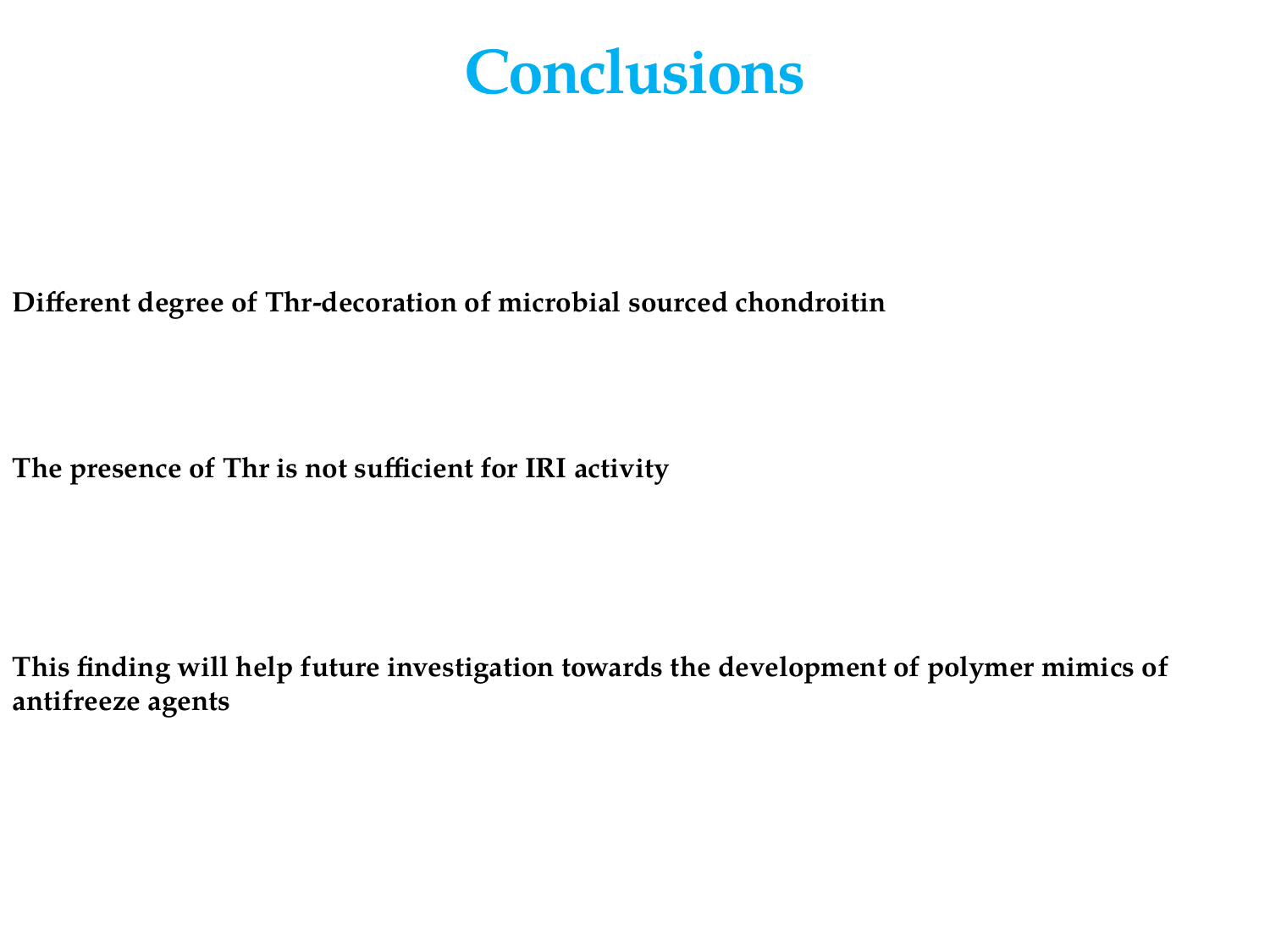

# Conclusions
Different degree of Thr-decoration of microbial sourced chondroitin
The presence of Thr is not sufficient for IRI activity
This finding will help future investigation towards the development of polymer mimics of antifreeze agents